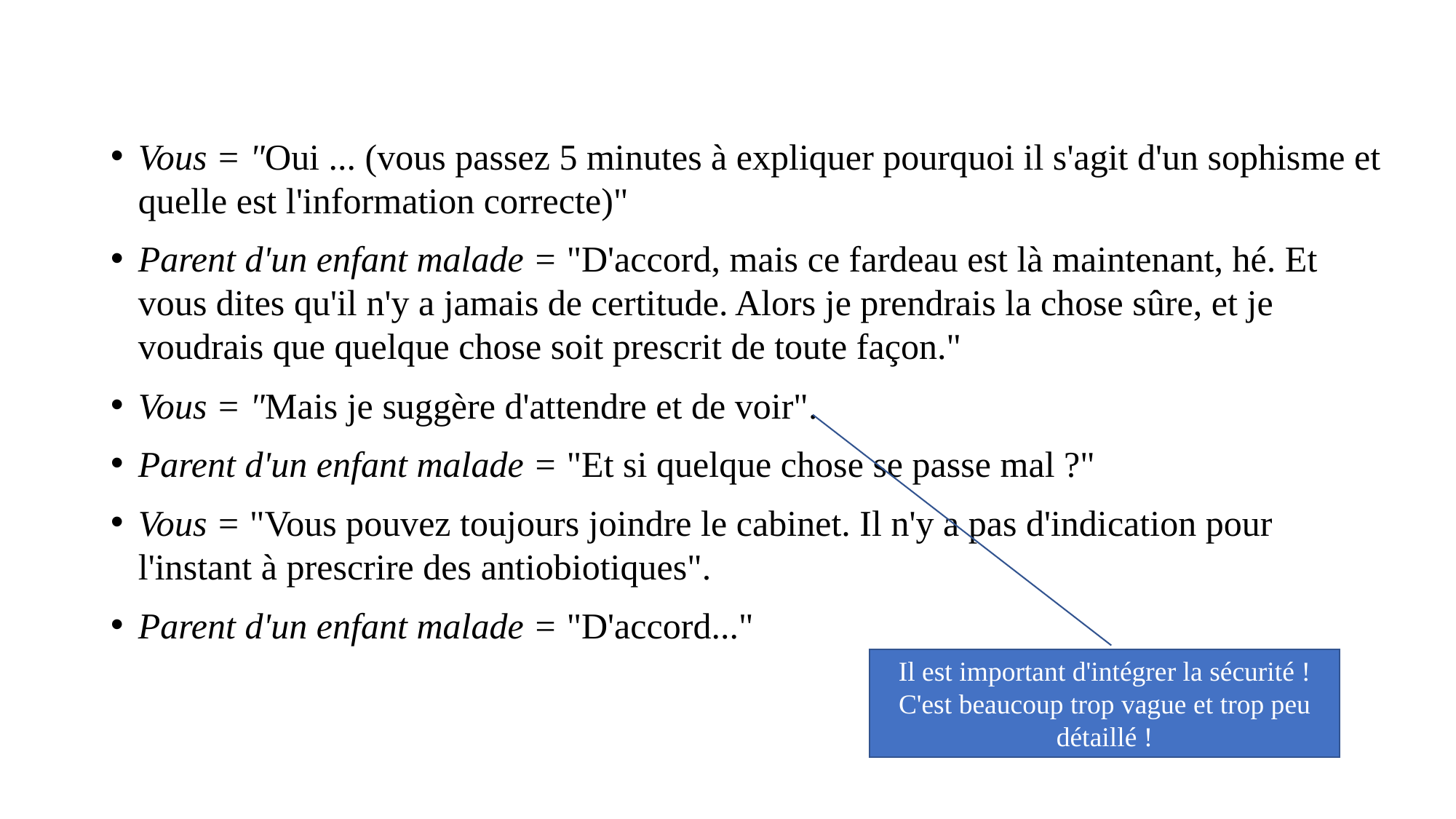

Vous = "Oui ... (vous passez 5 minutes à expliquer pourquoi il s'agit d'un sophisme et quelle est l'information correcte)"
Parent d'un enfant malade = "D'accord, mais ce fardeau est là maintenant, hé. Et vous dites qu'il n'y a jamais de certitude. Alors je prendrais la chose sûre, et je voudrais que quelque chose soit prescrit de toute façon."
Vous = "Mais je suggère d'attendre et de voir".
Parent d'un enfant malade = "Et si quelque chose se passe mal ?"
Vous = "Vous pouvez toujours joindre le cabinet. Il n'y a pas d'indication pour l'instant à prescrire des antiobiotiques".
Parent d'un enfant malade = "D'accord..."

Il est important d'intégrer la sécurité ! C'est beaucoup trop vague et trop peu détaillé !